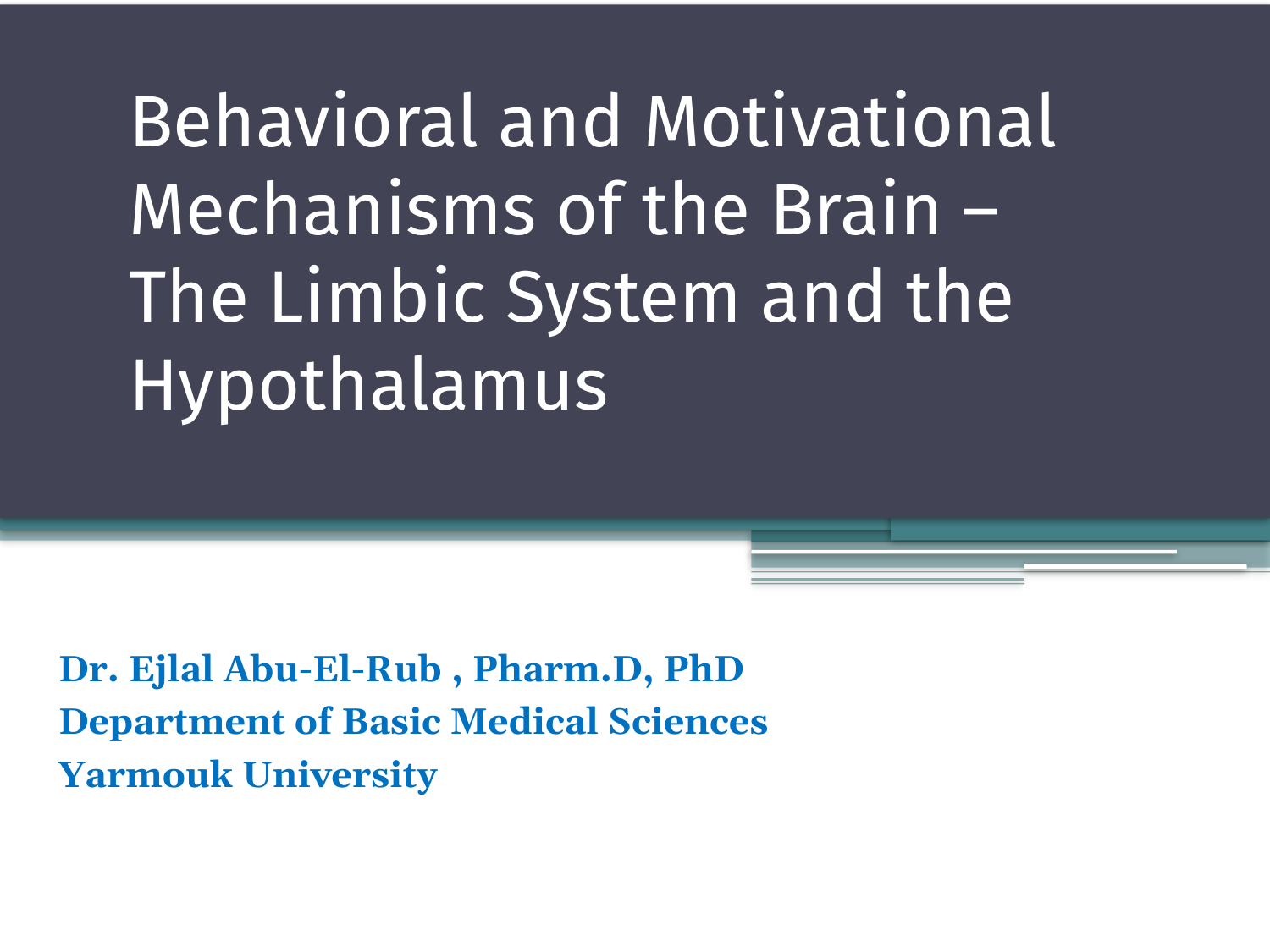

# Behavioral and Motivational Mechanisms of the Brain – The Limbic System and the Hypothalamus
Dr. Ejlal Abu-El-Rub , Pharm.D, PhD
Department of Basic Medical Sciences
Yarmouk University